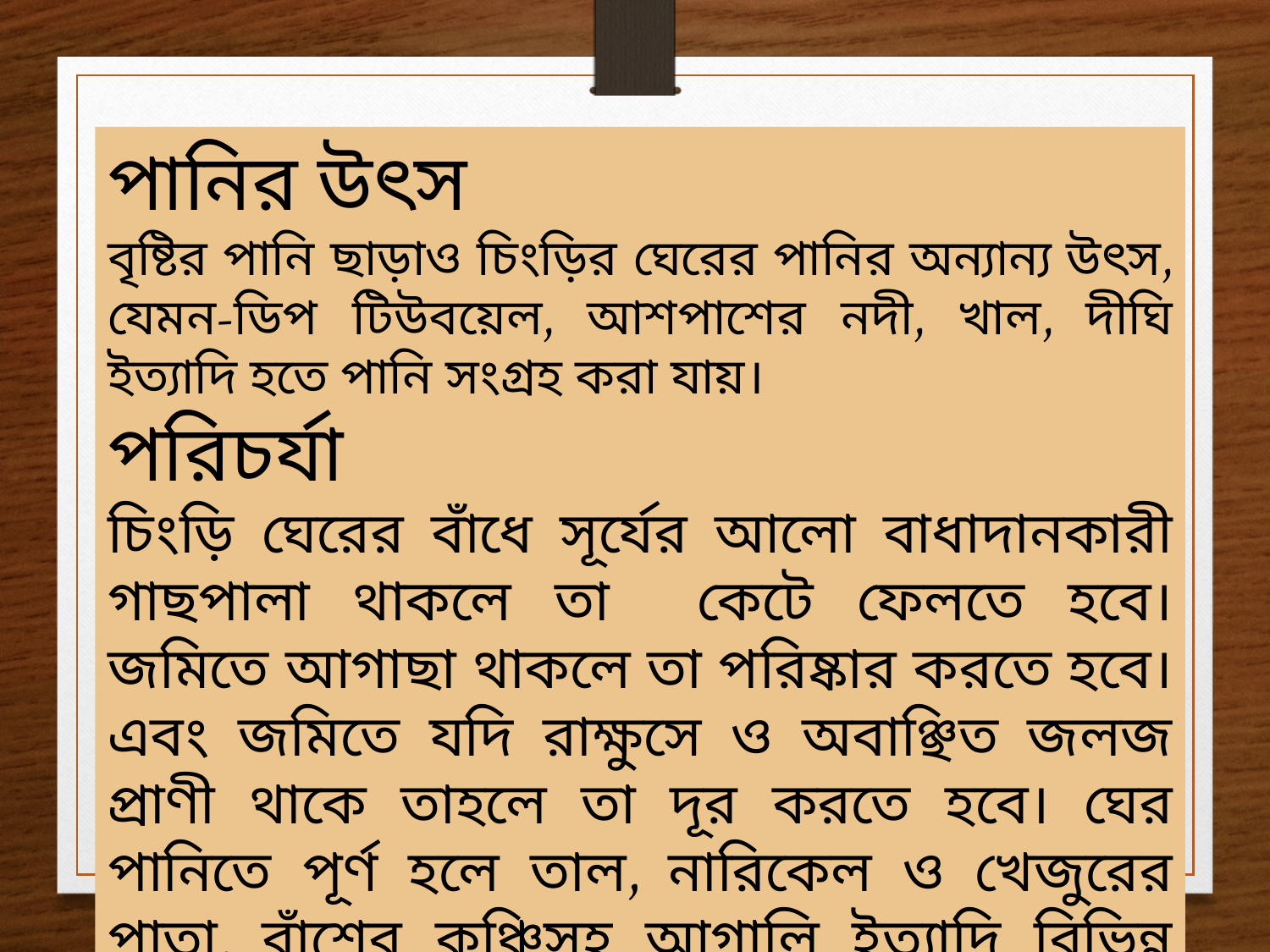

পানির উৎস
বৃষ্টির পানি ছাড়াও চিংড়ির ঘেরের পানির অন্যান্য উৎস, যেমন-ডিপ টিউবয়েল, আশপাশের নদী, খাল, দীঘি ইত্যাদি হতে পানি সংগ্রহ করা যায়।
পরিচর্যা
চিংড়ি ঘেরের বাঁধে সূর্যের আলো বাধাদানকারী গাছপালা থাকলে তা  কেটে ফেলতে হবে। জমিতে আগাছা থাকলে তা পরিষ্কার করতে হবে। এবং জমিতে যদি রাক্ষুসে ও অবাঞ্ছিত জলজ প্রাণী থাকে তাহলে তা দূর করতে হবে। ঘের পানিতে পূর্ণ হলে তাল, নারিকেল ও খেজুরের পাতা, বাঁশের কঞ্চিসহ আগালি ইত্যাদি বিভিন্ন স্থানে স্থাপন করে জুভেনাইল চিংড়ির আশ্রয়ের ব্যবস্থা করতে হবে।